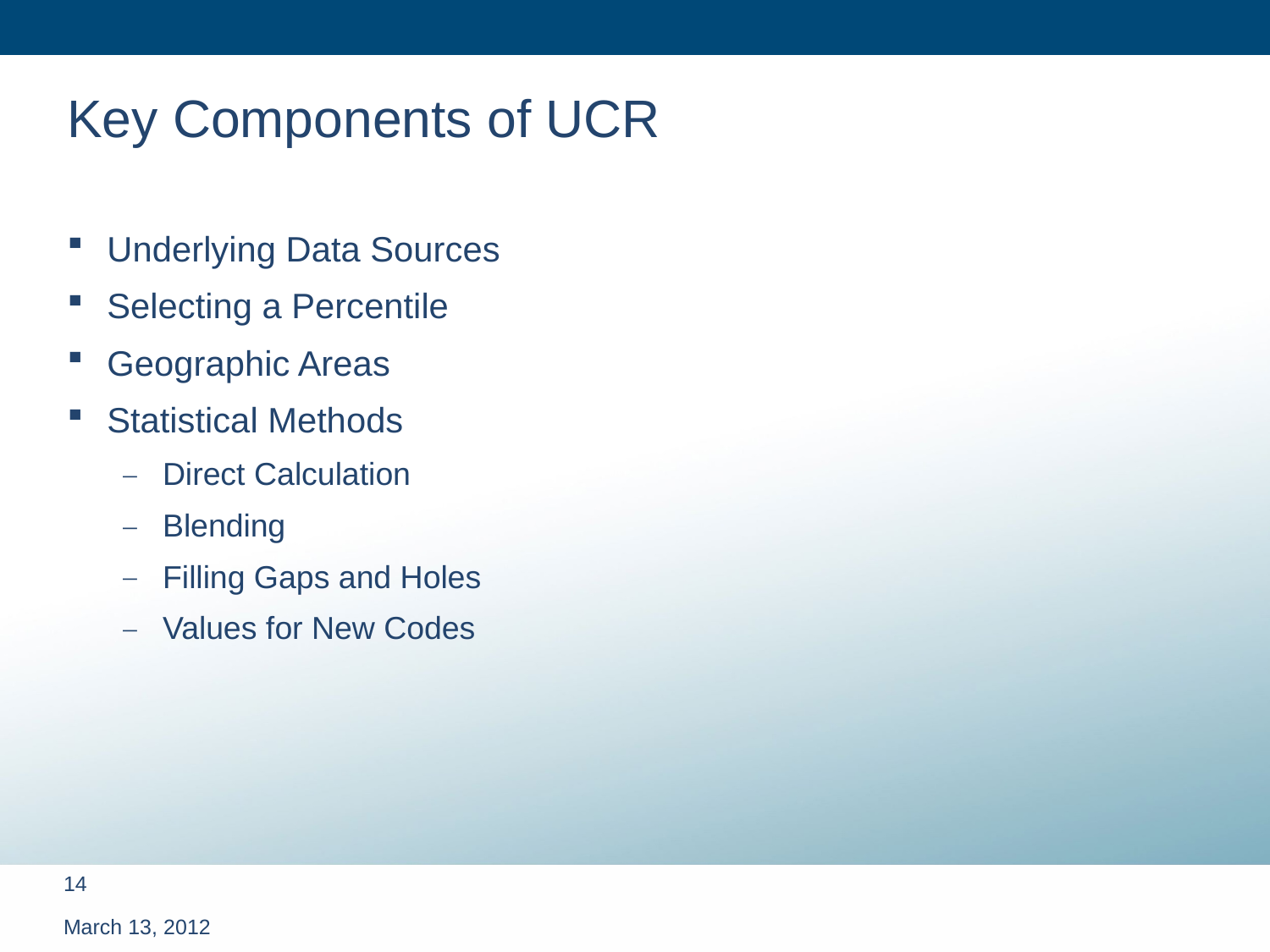

# Key Components of UCR
Underlying Data Sources
Selecting a Percentile
Geographic Areas
Statistical Methods
Direct Calculation
Blending
Filling Gaps and Holes
Values for New Codes
March 13, 2012